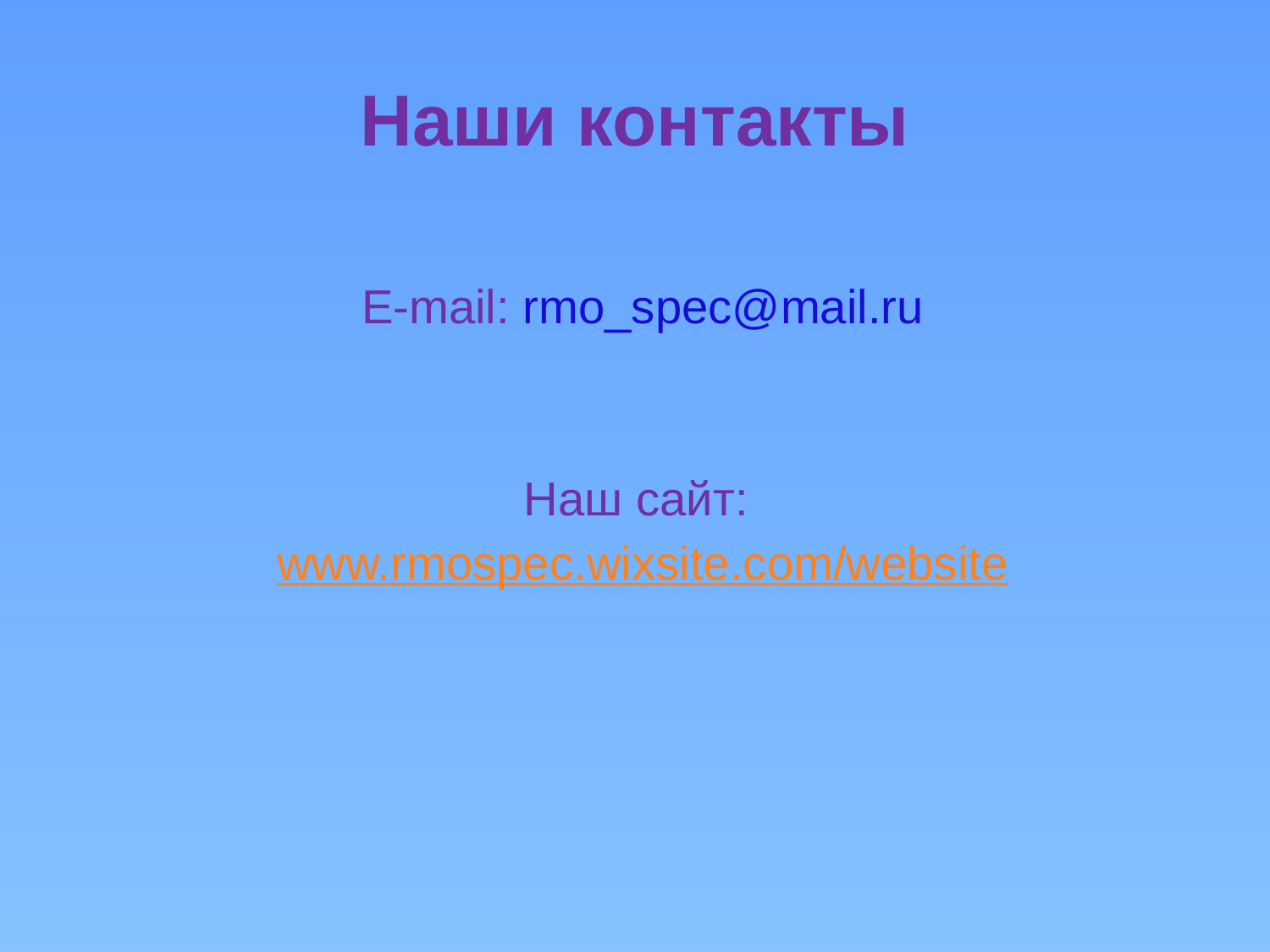

# Наши контакты

E-mail: rmo_spec@mail.ru

Наш сайт:
www.rmospec.wixsite.com/website